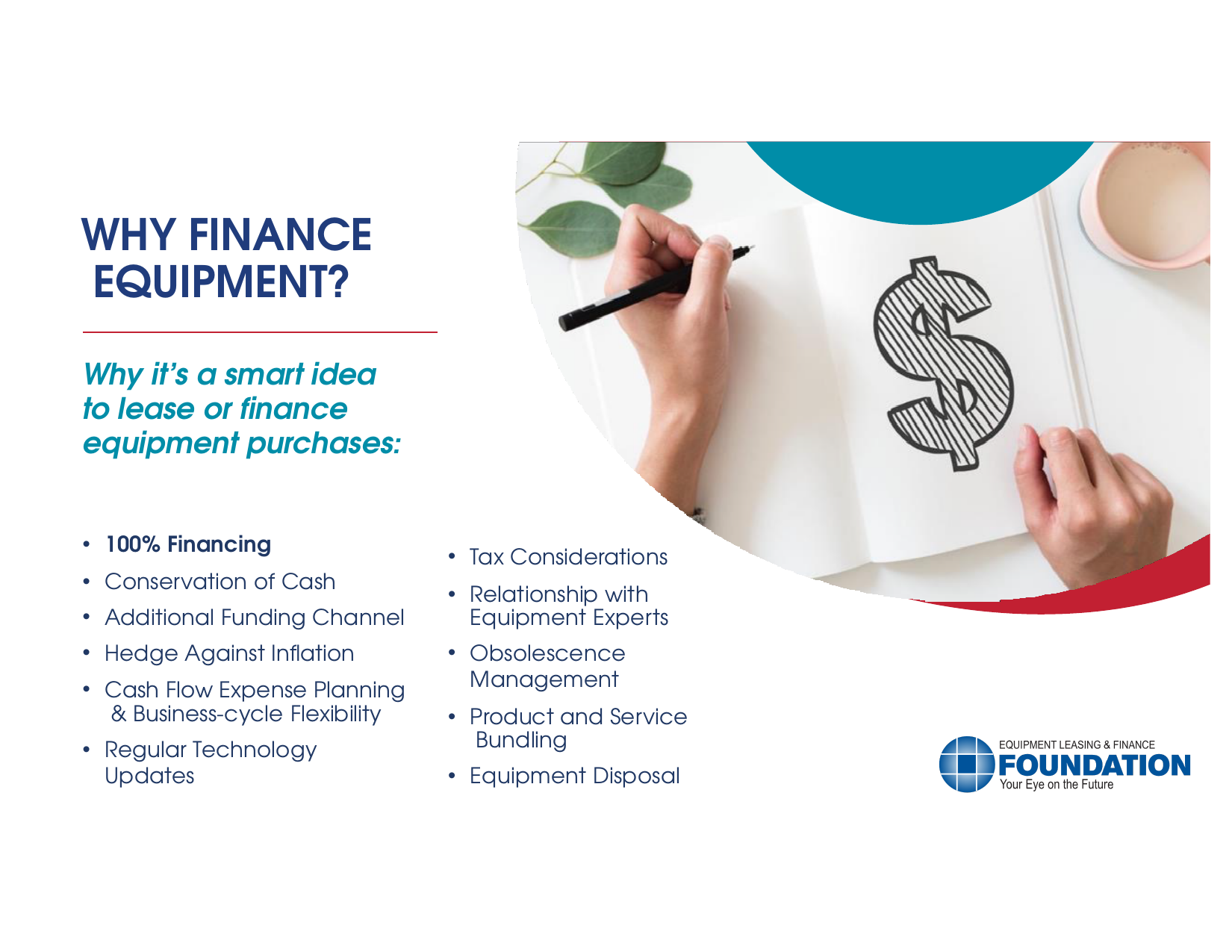

# WHY FINANCE  EQUIPMENT?

Why it’s a smart idea  to lease or finance  equipment purchases:
100% Financing
Conservation of Cash
Additional Funding Channel
Hedge Against Inflation
Cash Flow Expense Planning  & Business-cycle Flexibility
Regular Technology Updates
Tax Considerations
Relationship with  Equipment Experts
Obsolescence Management
Product and Service  Bundling
Equipment Disposal